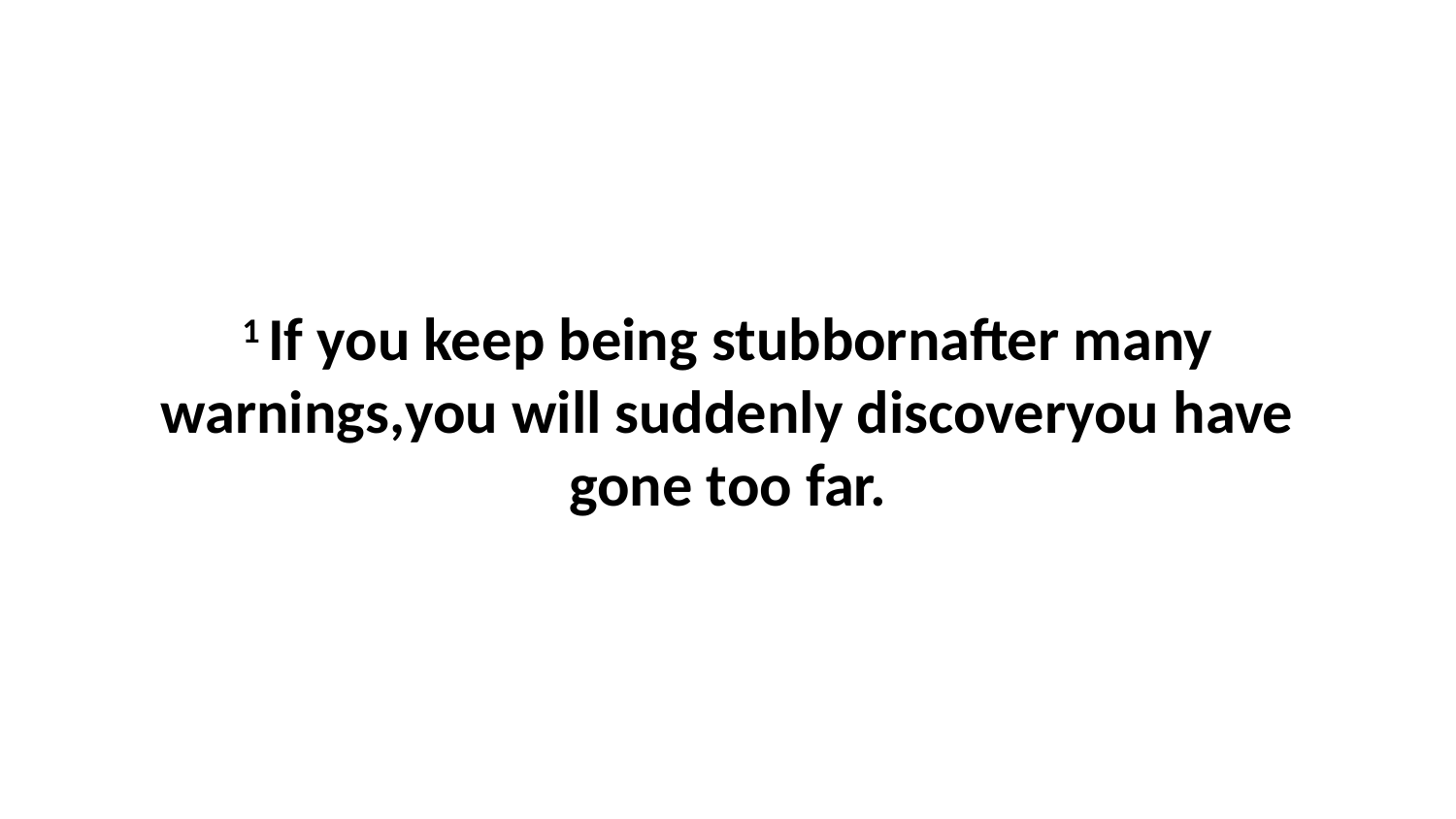

1 If you keep being stubbornafter many warnings,you will suddenly discoveryou have gone too far.